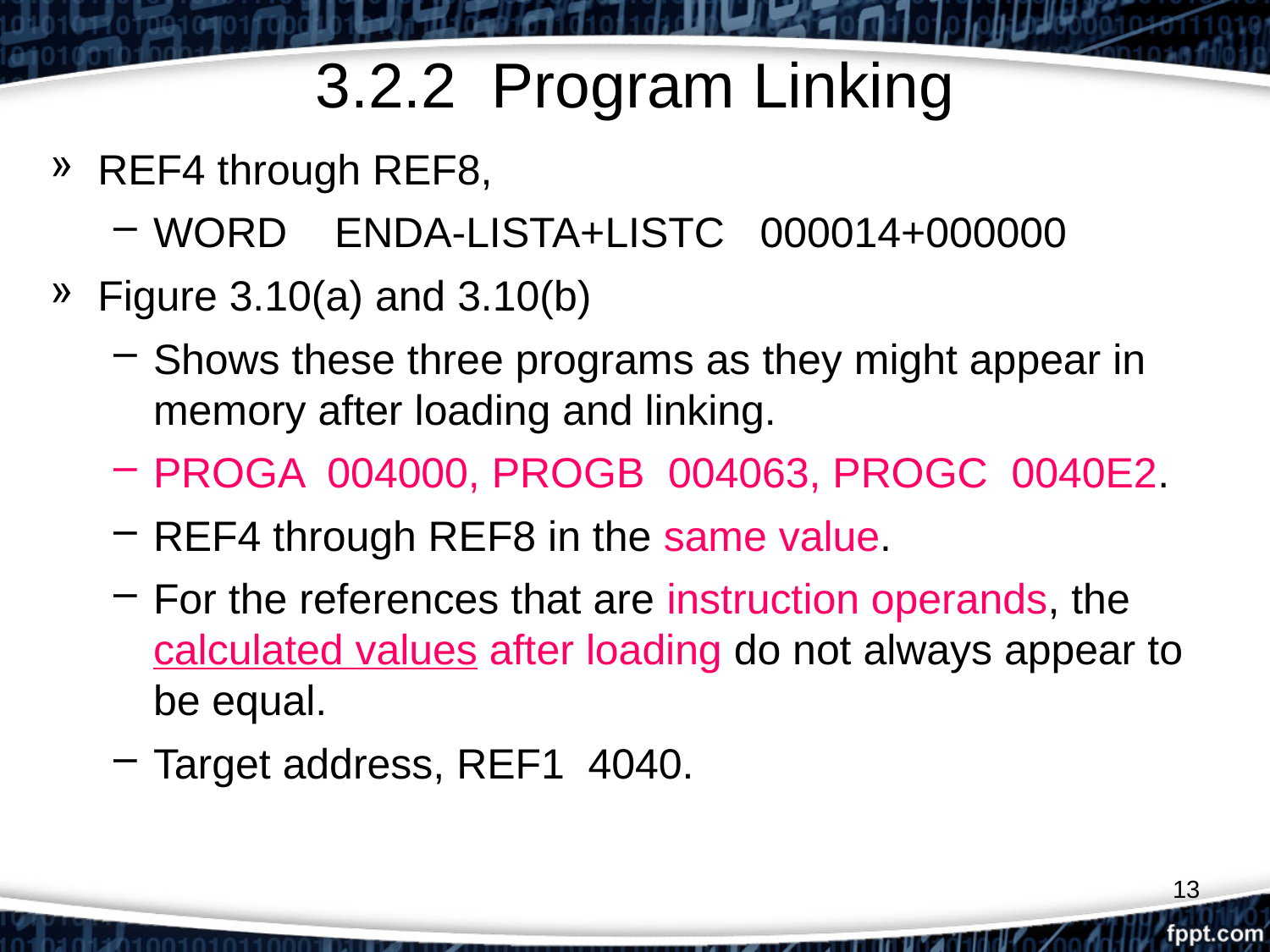

# 3.2.2  Program Linking
REF4 through REF8,
WORD    ENDA-LISTA+LISTC   000014+000000
Figure 3.10(a) and 3.10(b)
Shows these three programs as they might appear in memory after loading and linking.
PROGA  004000, PROGB  004063, PROGC  0040E2.
REF4 through REF8 in the same value.
For the references that are instruction operands, the calculated values after loading do not always appear to be equal.
Target address, REF1  4040.
13